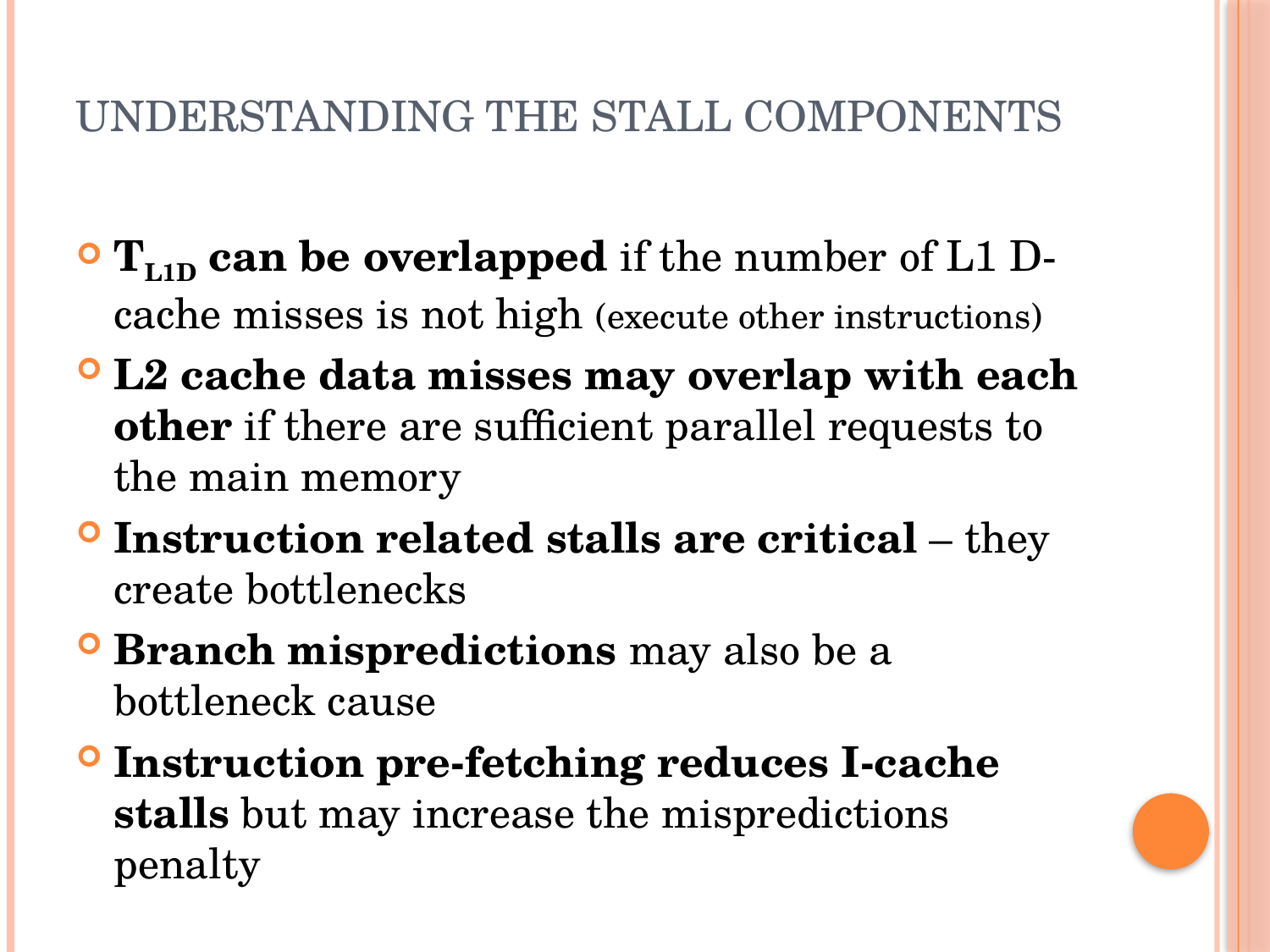

# Understanding the stall components
TL1D can be overlapped if the number of L1 D-cache misses is not high (execute other instructions)
L2 cache data misses may overlap with each other if there are sufficient parallel requests to the main memory
Instruction related stalls are critical – they create bottlenecks
Branch mispredictions may also be a bottleneck cause
Instruction pre-fetching reduces I-cache stalls but may increase the mispredictions penalty